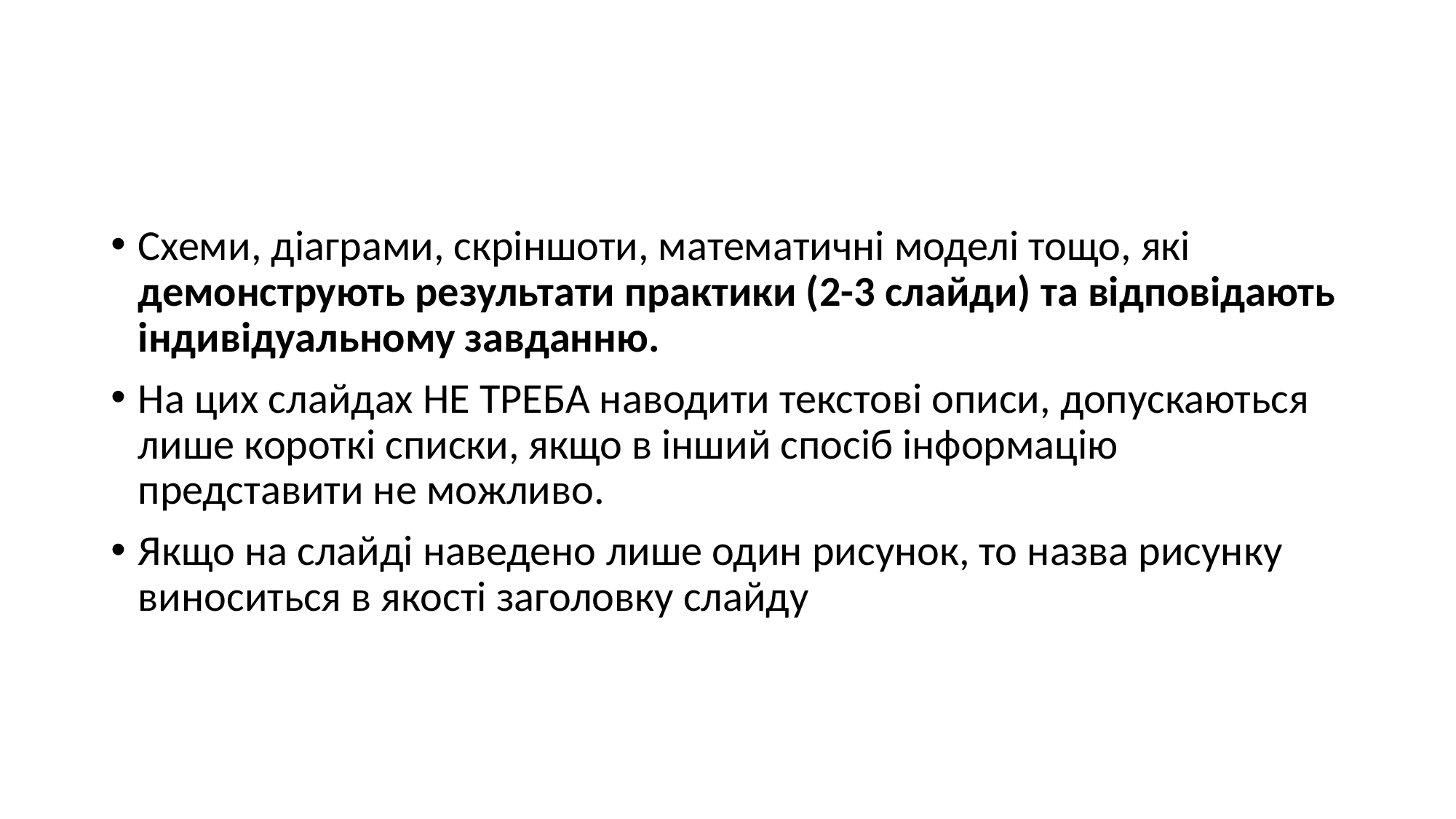

#
Схеми, діаграми, скріншоти, математичні моделі тощо, які демонструють результати практики (2-3 слайди) та відповідають індивідуальному завданню.
На цих слайдах НЕ ТРЕБА наводити текстові описи, допускаються лише короткі списки, якщо в інший спосіб інформацію представити не можливо.
Якщо на слайді наведено лише один рисунок, то назва рисунку виноситься в якості заголовку слайду